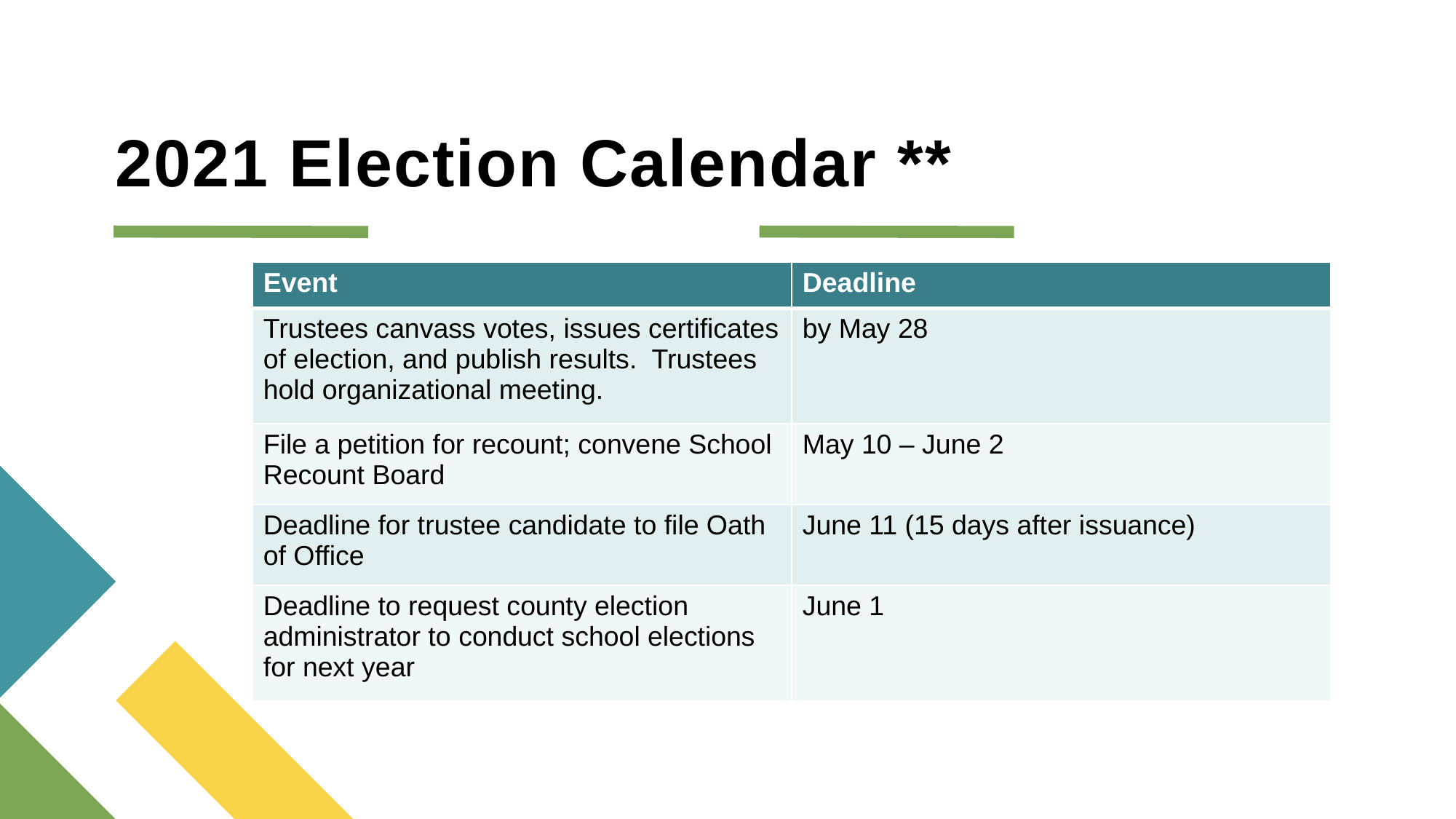

# 2021 Election Calendar **
| Event | Deadline |
| --- | --- |
| Trustees canvass votes, issues certificates of election, and publish results. Trustees hold organizational meeting. | by May 28 |
| File a petition for recount; convene School Recount Board | May 10 – June 2 |
| Deadline for trustee candidate to file Oath of Office | June 11 (15 days after issuance) |
| Deadline to request county election administrator to conduct school elections for next year | June 1 |